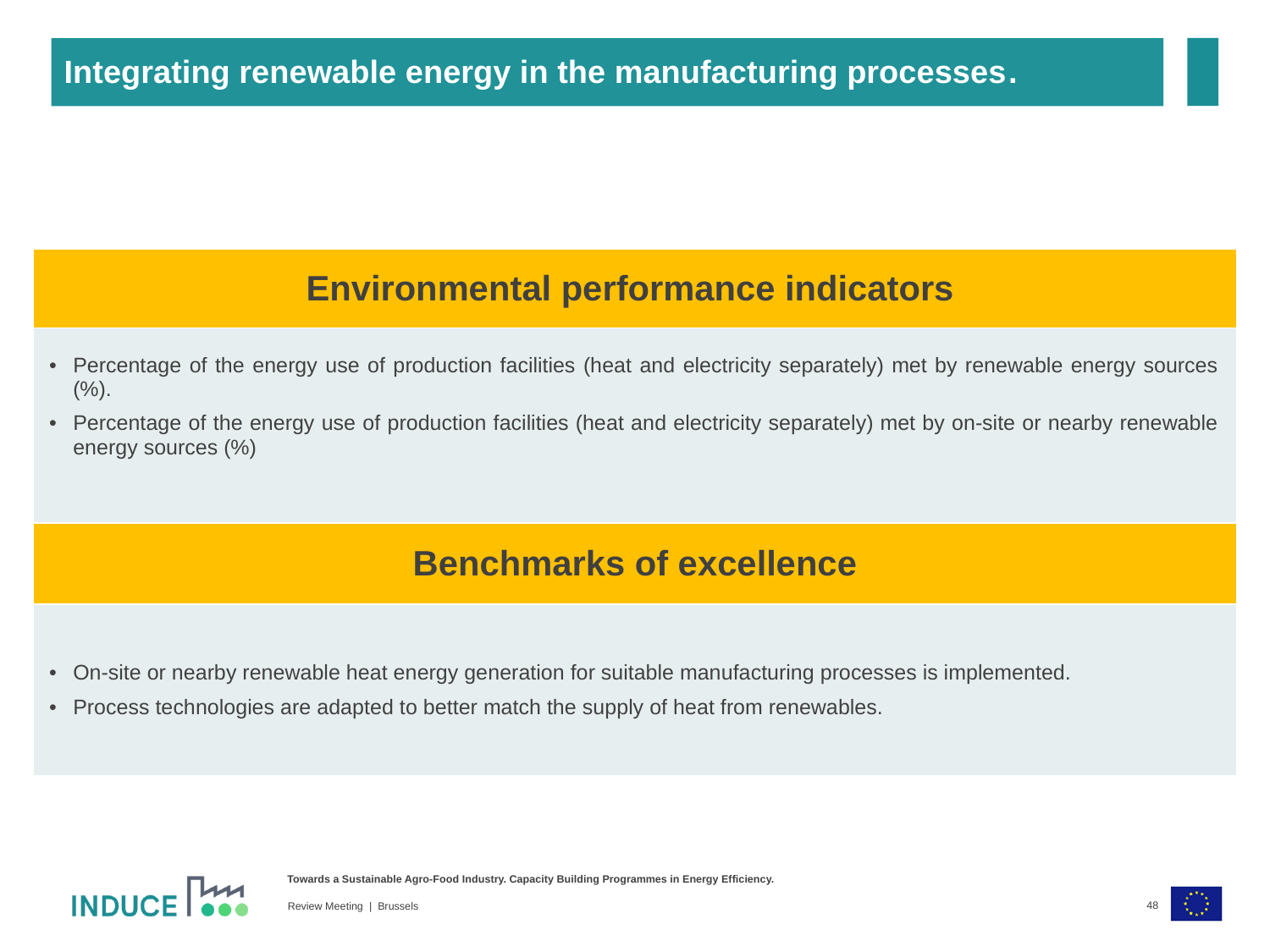

Integrating renewable energy in the manufacturing processes.
| Environmental performance indicators |
| --- |
| Percentage of the energy use of production facilities (heat and electricity separately) met by renewable energy sources (%). Percentage of the energy use of production facilities (heat and electricity separately) met by on-site or nearby renewable energy sources (%) |
| Benchmarks of excellence |
| --- |
| On-site or nearby renewable heat energy generation for suitable manufacturing processes is implemented. Process technologies are adapted to better match the supply of heat from renewables. |
48
Review Meeting  |  Brussels